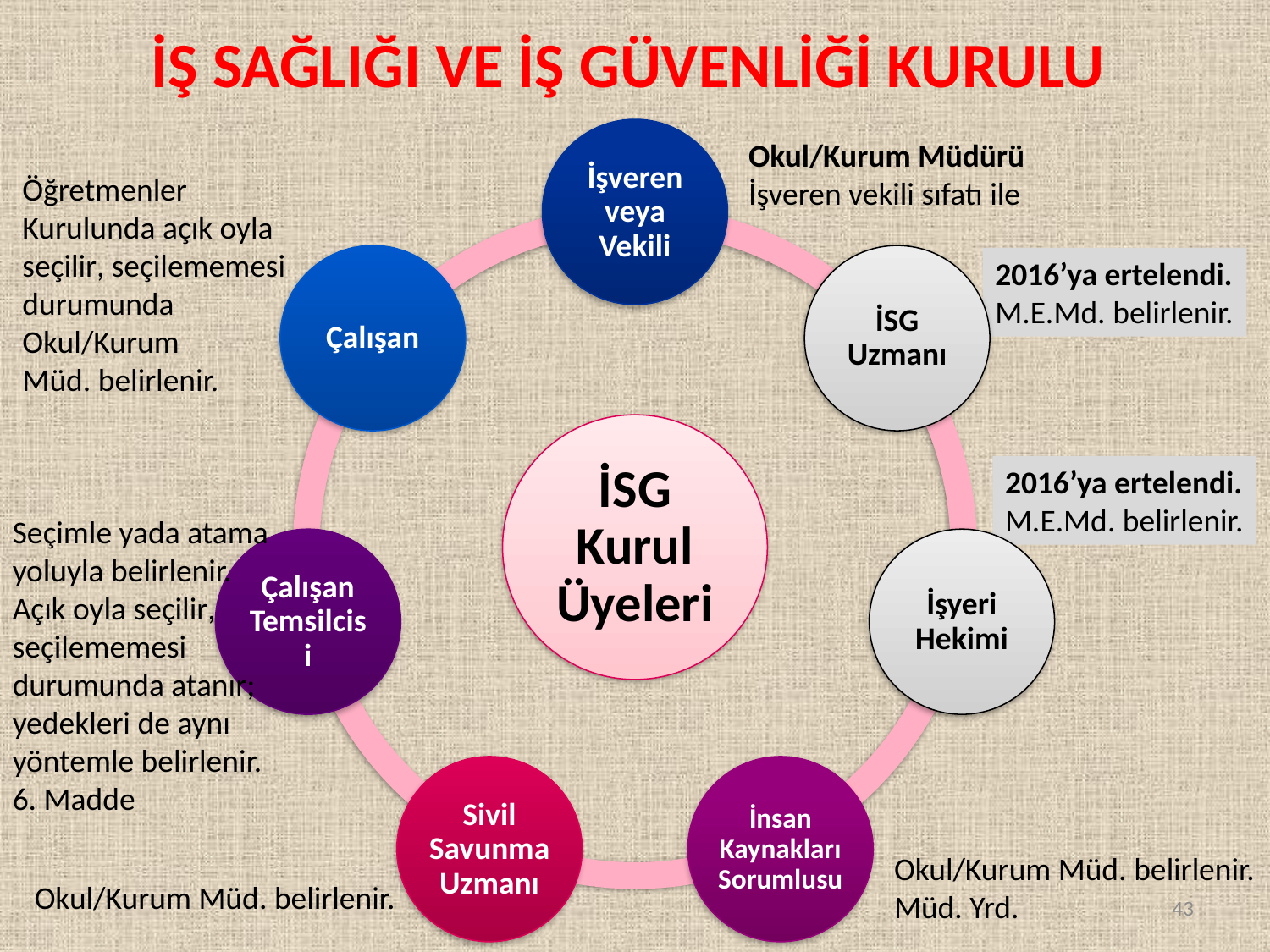

# İŞ SAĞLIĞI VE İŞ GÜVENLİĞİ KURULU
İSG Kurul Üyeleri
İşveren veya Vekili
İSG Uzmanı
İşyeri Hekimi
İnsan Kaynakları Sorumlusu
Sivil Savunma Uzmanı
Çalışan Temsilcisi
Çalışan
Okul/Kurum Müdürü
İşveren vekili sıfatı ile
Öğretmenler Kurulunda açık oyla seçilir, seçilememesi durumunda Okul/Kurum
Müd. belirlenir.
2016’ya ertelendi.
M.E.Md. belirlenir.
2016’ya ertelendi.
M.E.Md. belirlenir.
Seçimle yada atama yoluyla belirlenir.
Açık oyla seçilir, seçilememesi durumunda atanır; yedekleri de aynı yöntemle belirlenir. 6. Madde
Okul/Kurum Müd. belirlenir.
Müd. Yrd.
Okul/Kurum Müd. belirlenir.
43